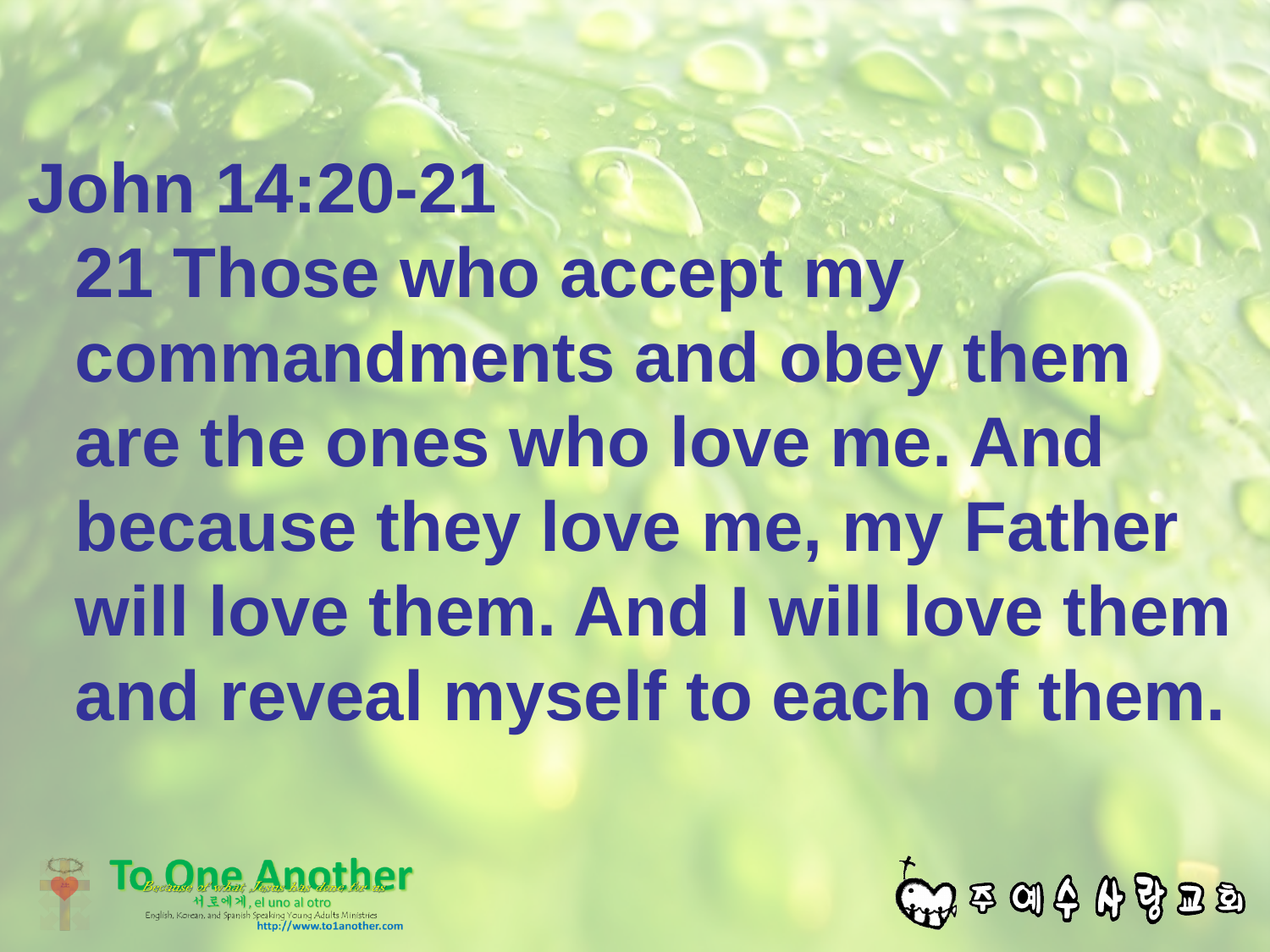

#
John 14:20-21
21 Those who accept my commandments and obey them are the ones who love me. And because they love me, my Father will love them. And I will love them and reveal myself to each of them.